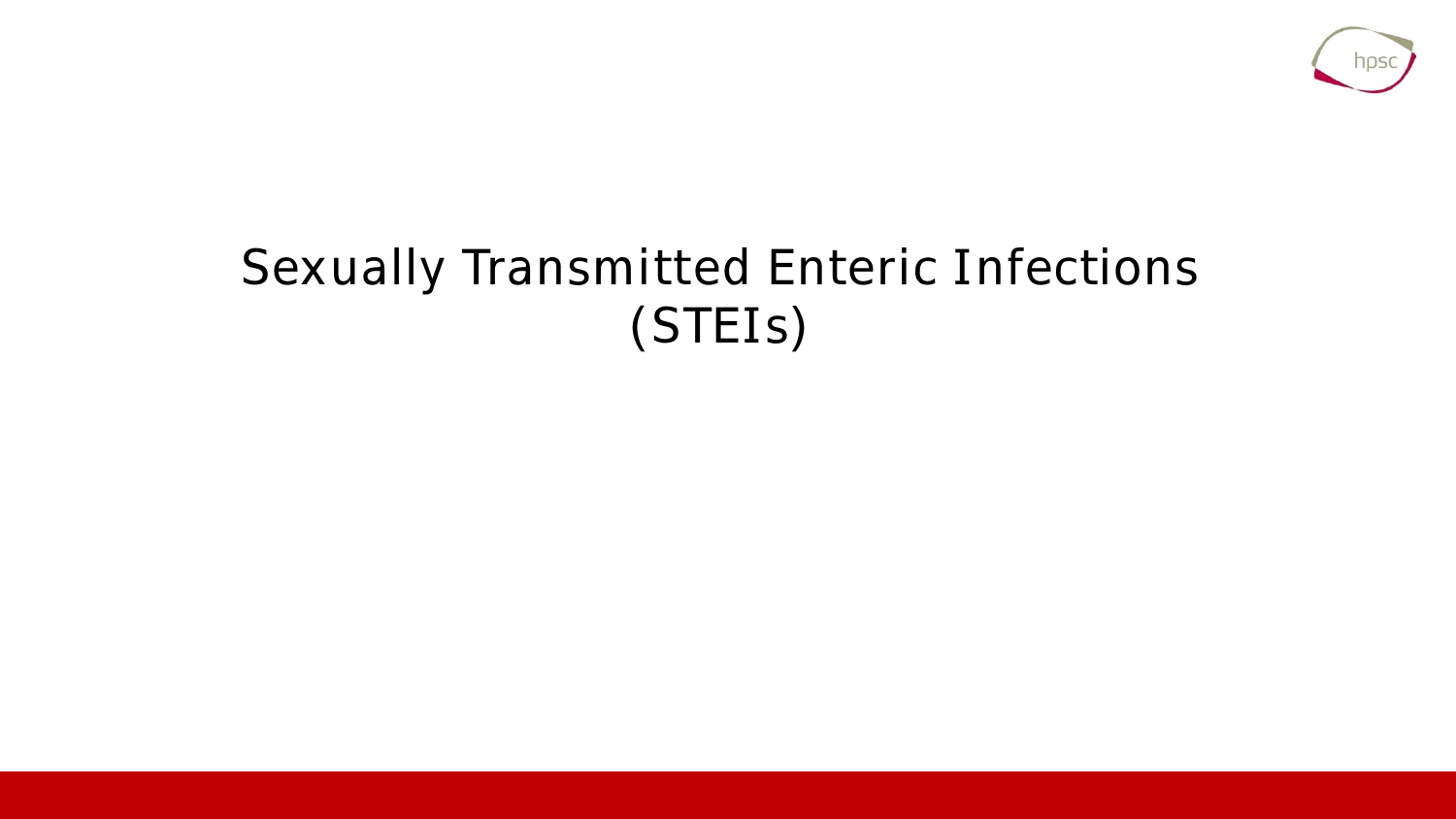

# Sexually Transmitted Enteric Infections (STEIs)
31